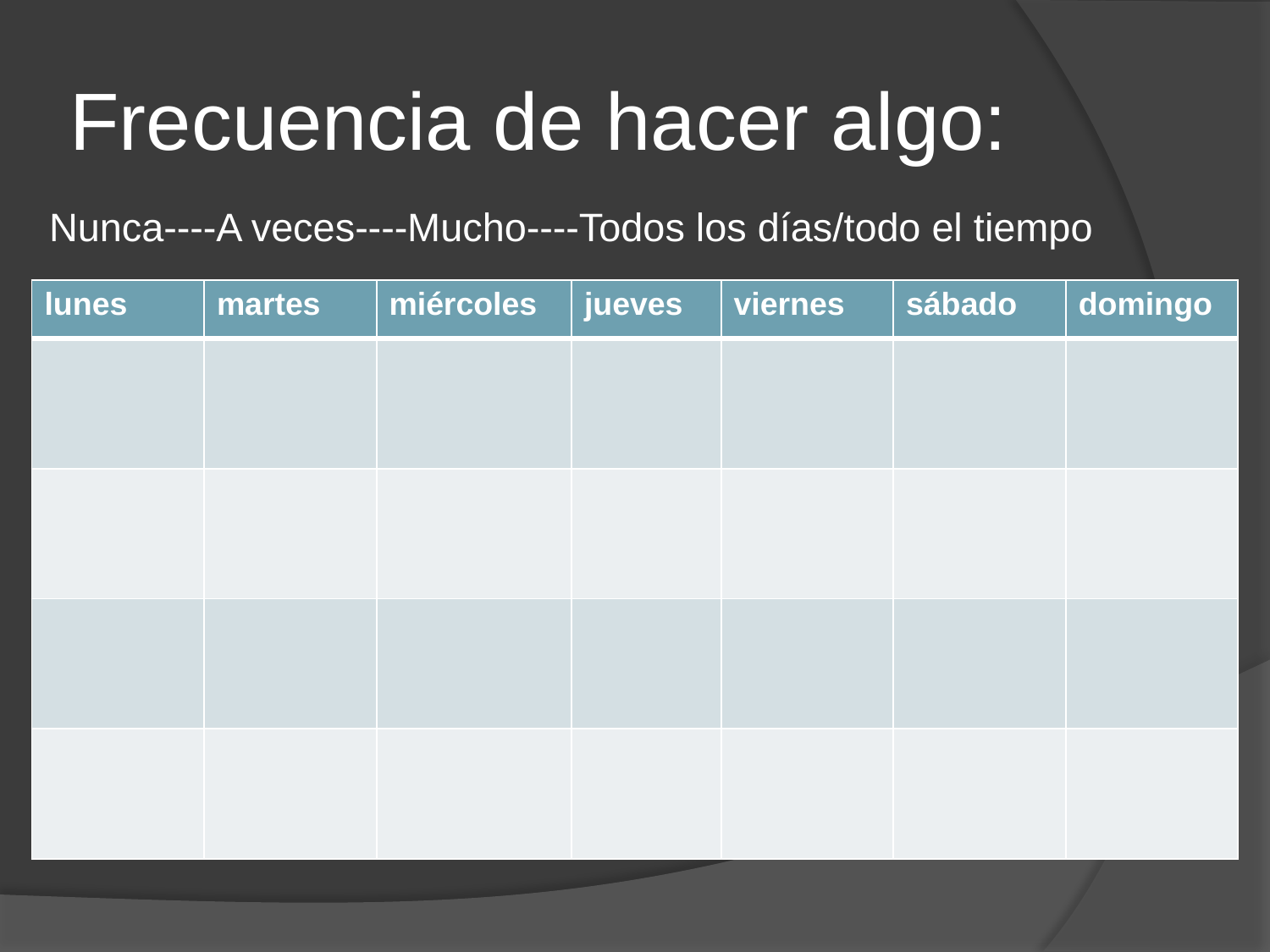

# Frecuencia de hacer algo:
Nunca----A veces----Mucho----Todos los días/todo el tiempo
| lunes | martes | miércoles | jueves | viernes | sábado | domingo |
| --- | --- | --- | --- | --- | --- | --- |
|  |  |  |  |  |  |  |
|  |  |  |  |  |  |  |
|  |  |  |  |  |  |  |
|  |  |  |  |  |  |  |